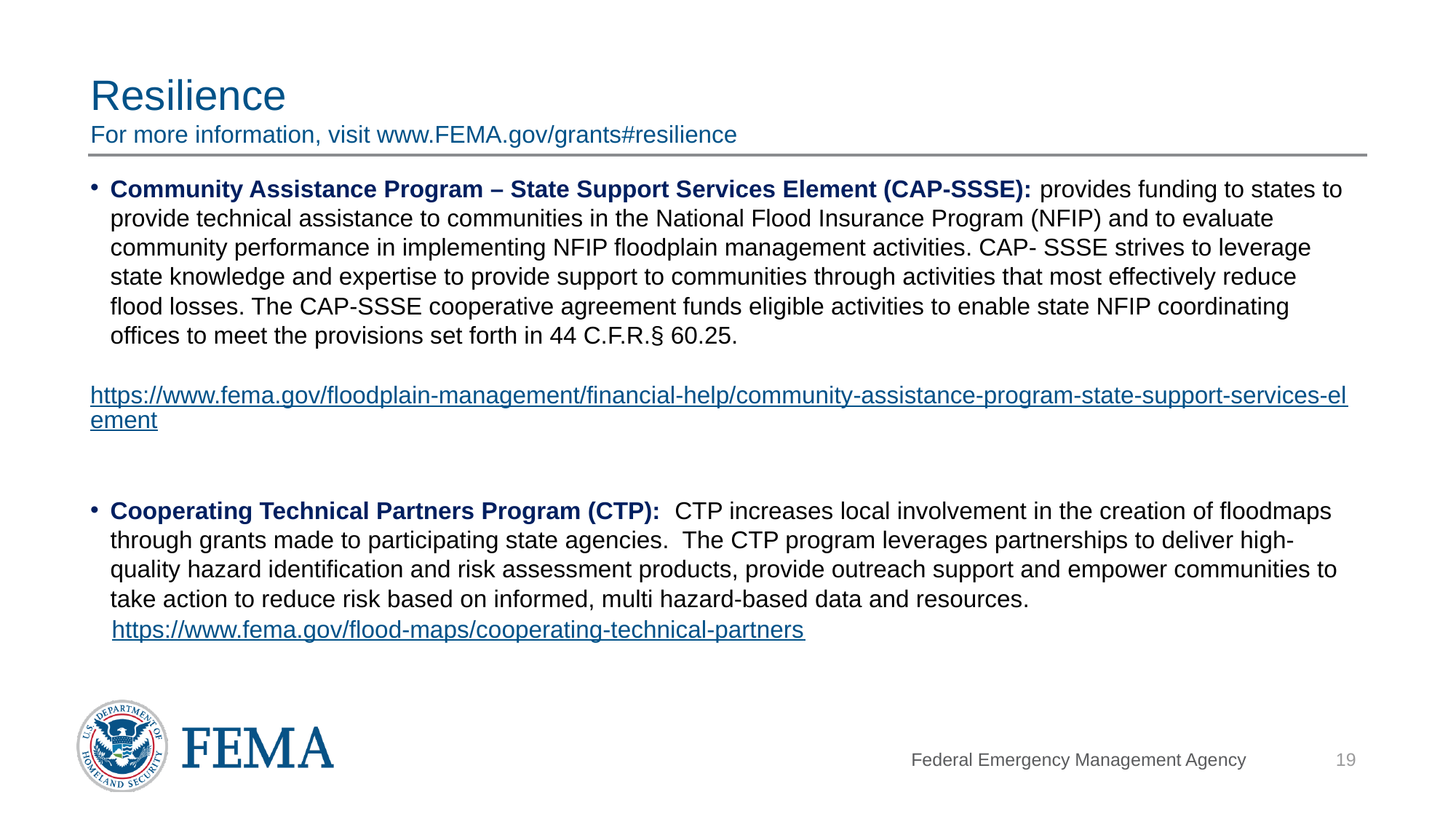

# Resilience For more information, visit www.FEMA.gov/grants#resilience
Community Assistance Program – State Support Services Element (CAP-SSSE): provides funding to states to provide technical assistance to communities in the National Flood Insurance Program (NFIP) and to evaluate community performance in implementing NFIP floodplain management activities. CAP- SSSE strives to leverage state knowledge and expertise to provide support to communities through activities that most effectively reduce flood losses. The CAP-SSSE cooperative agreement funds eligible activities to enable state NFIP coordinating offices to meet the provisions set forth in 44 C.F.R.§ 60.25.
	https://www.fema.gov/floodplain-management/financial-help/community-assistance-program-state-support-services-element

Cooperating Technical Partners Program (CTP):  CTP increases local involvement in the creation of floodmaps through grants made to participating state agencies.  The CTP program leverages partnerships to deliver high-quality hazard identification and risk assessment products, provide outreach support and empower communities to take action to reduce risk based on informed, multi hazard-based data and resources.
	https://www.fema.gov/flood-maps/cooperating-technical-partners

19